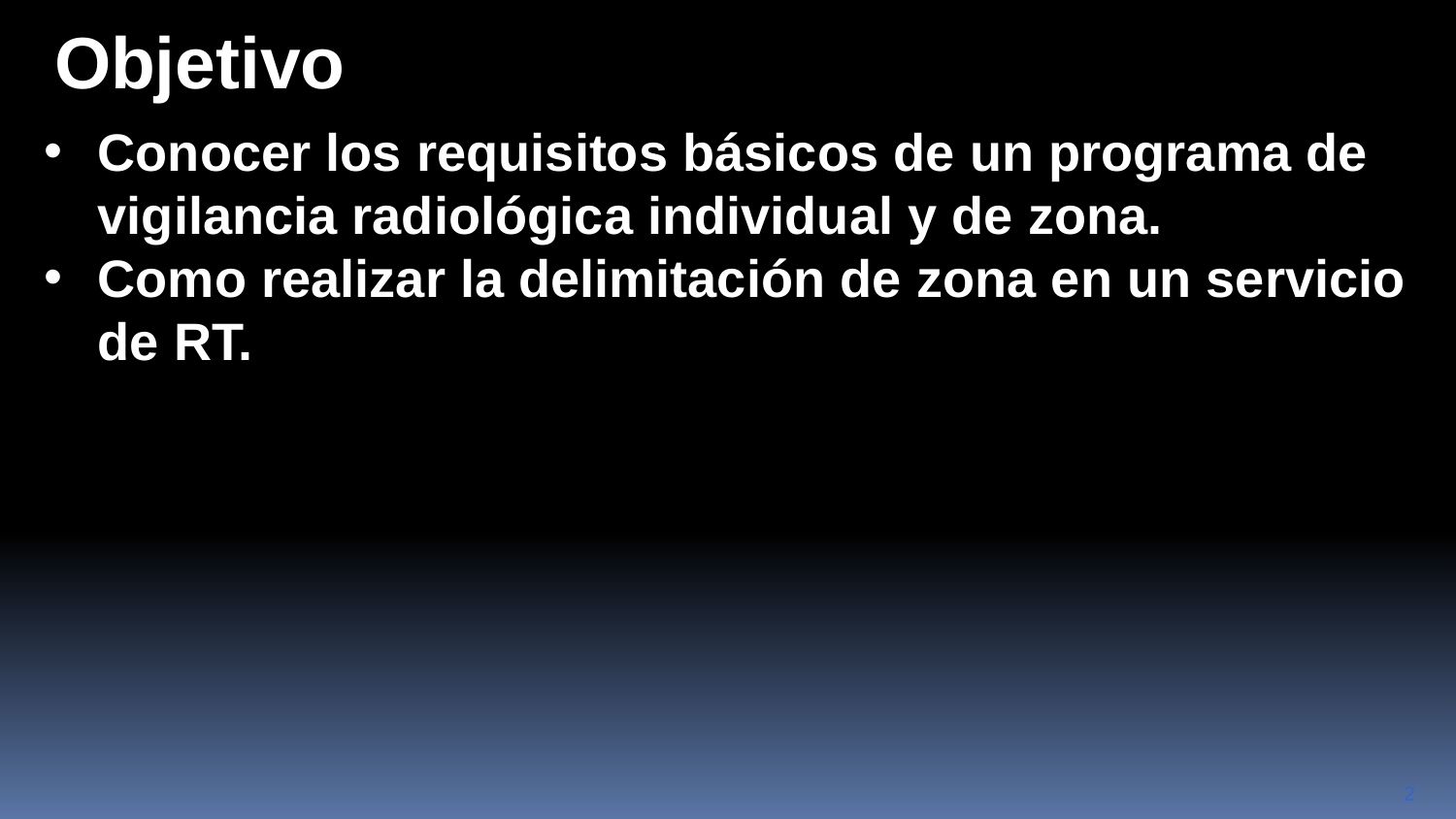

Objetivo
Conocer los requisitos básicos de un programa de vigilancia radiológica individual y de zona.
Como realizar la delimitación de zona en un servicio de RT.
2